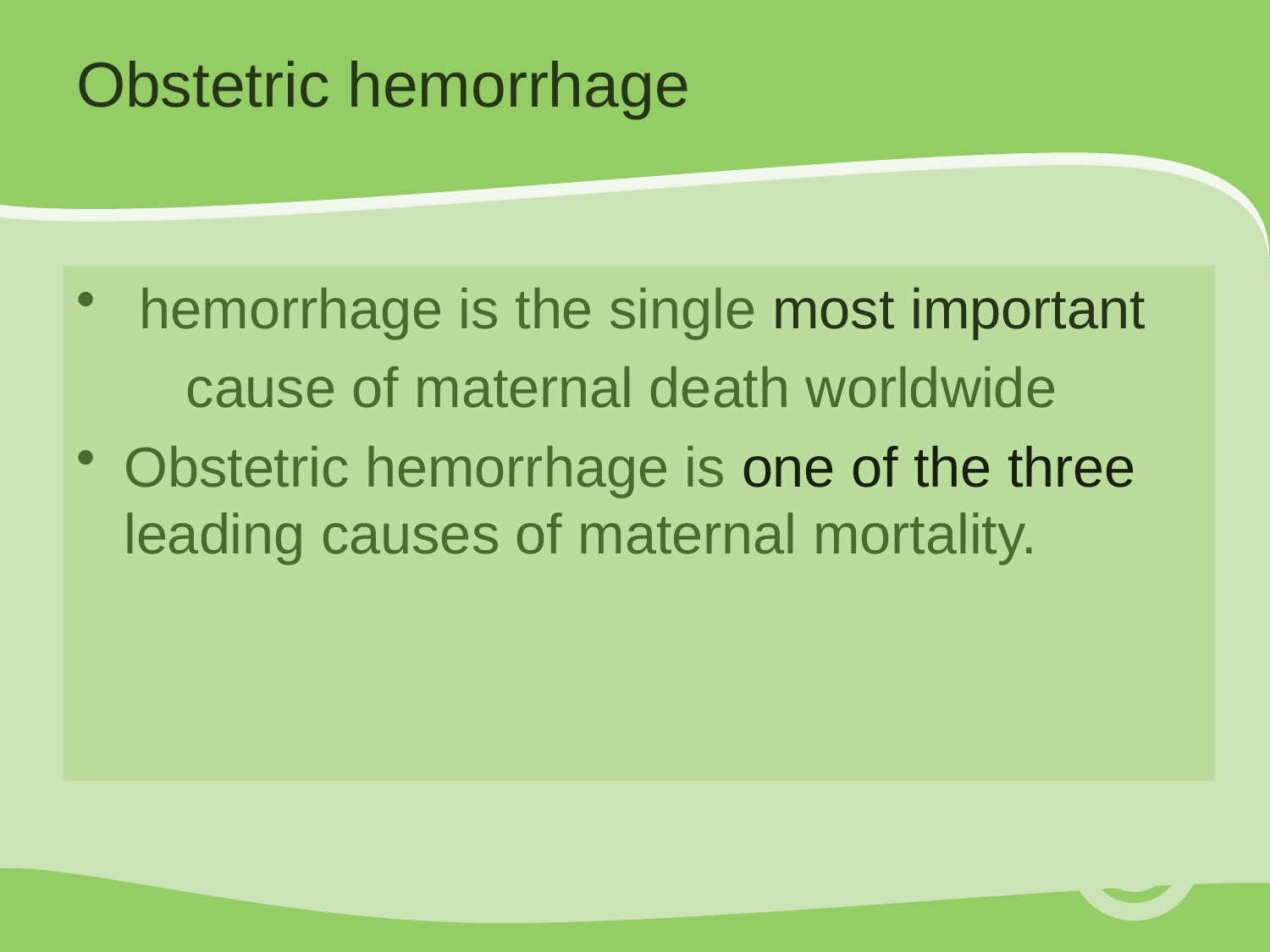

# Obstetric hemorrhage
 hemorrhage is the single most important
       cause of maternal death worldwide
Obstetric hemorrhage is one of the three leading causes of maternal mortality.